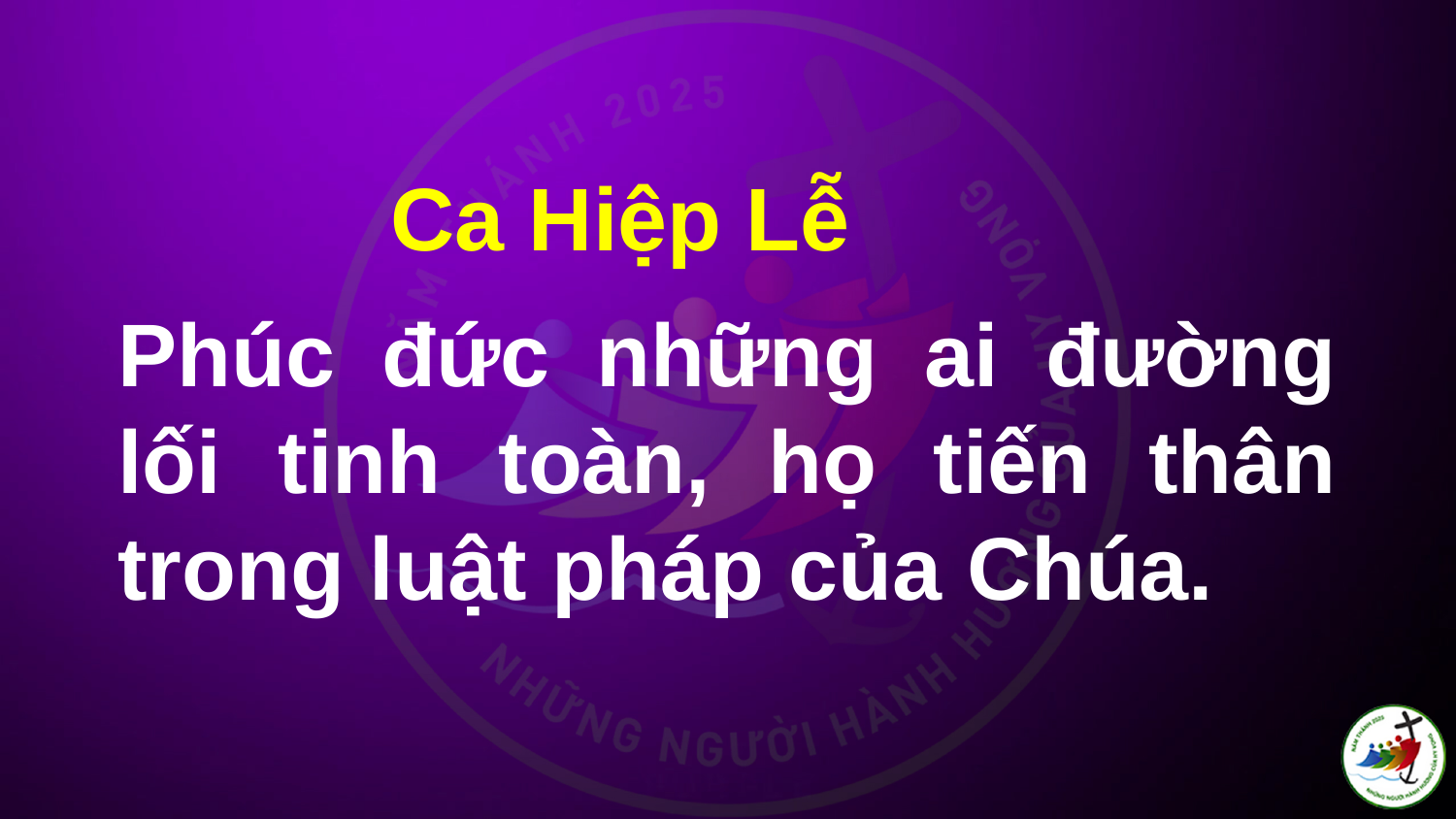

Ca Hiệp Lễ
# Phúc đức những ai đường lối tinh toàn, họ tiến thân trong luật pháp của Chúa.